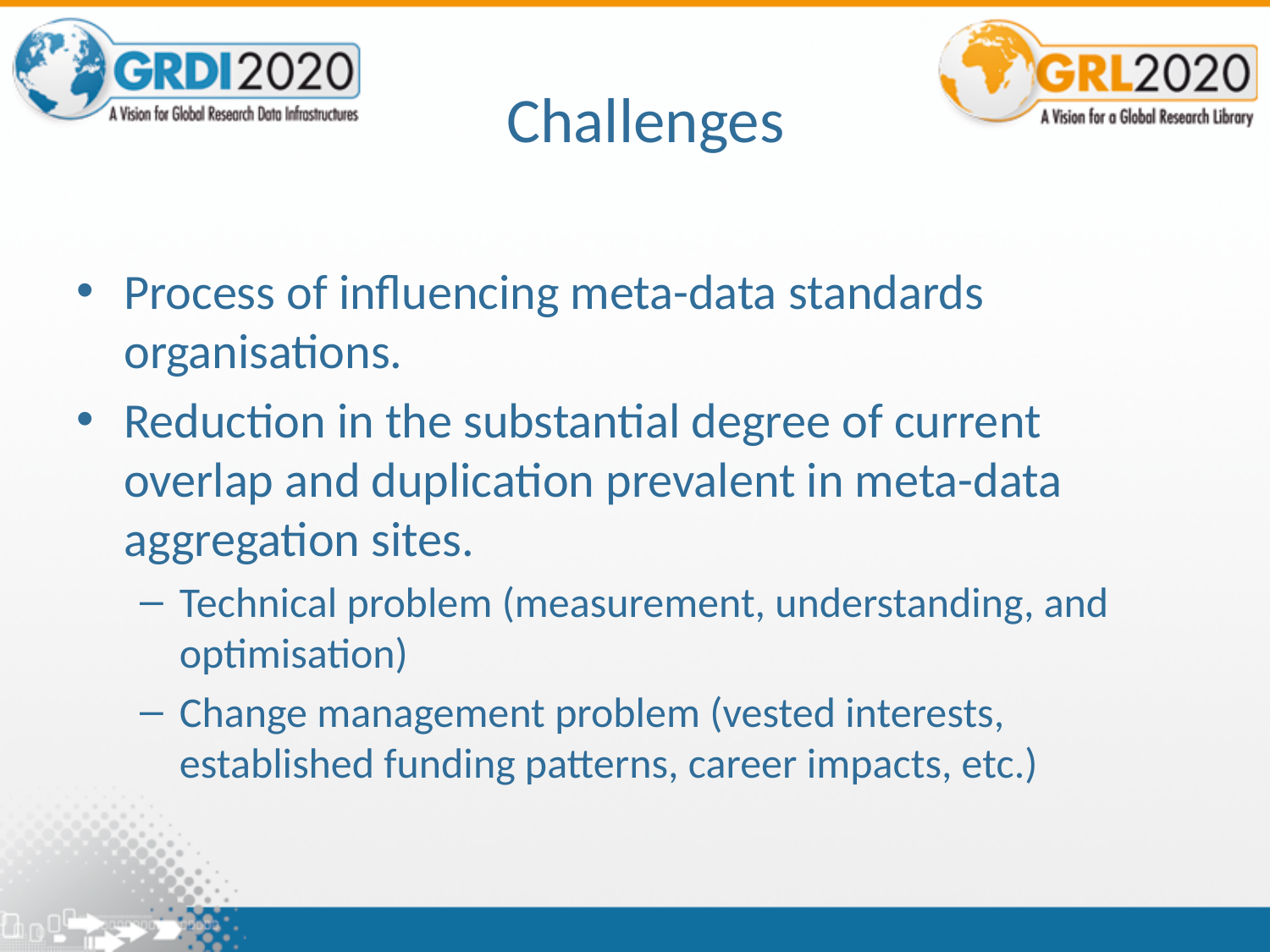

# Challenges
Process of influencing meta-data standards organisations.
Reduction in the substantial degree of current overlap and duplication prevalent in meta-data aggregation sites.
Technical problem (measurement, understanding, and optimisation)
Change management problem (vested interests, established funding patterns, career impacts, etc.)